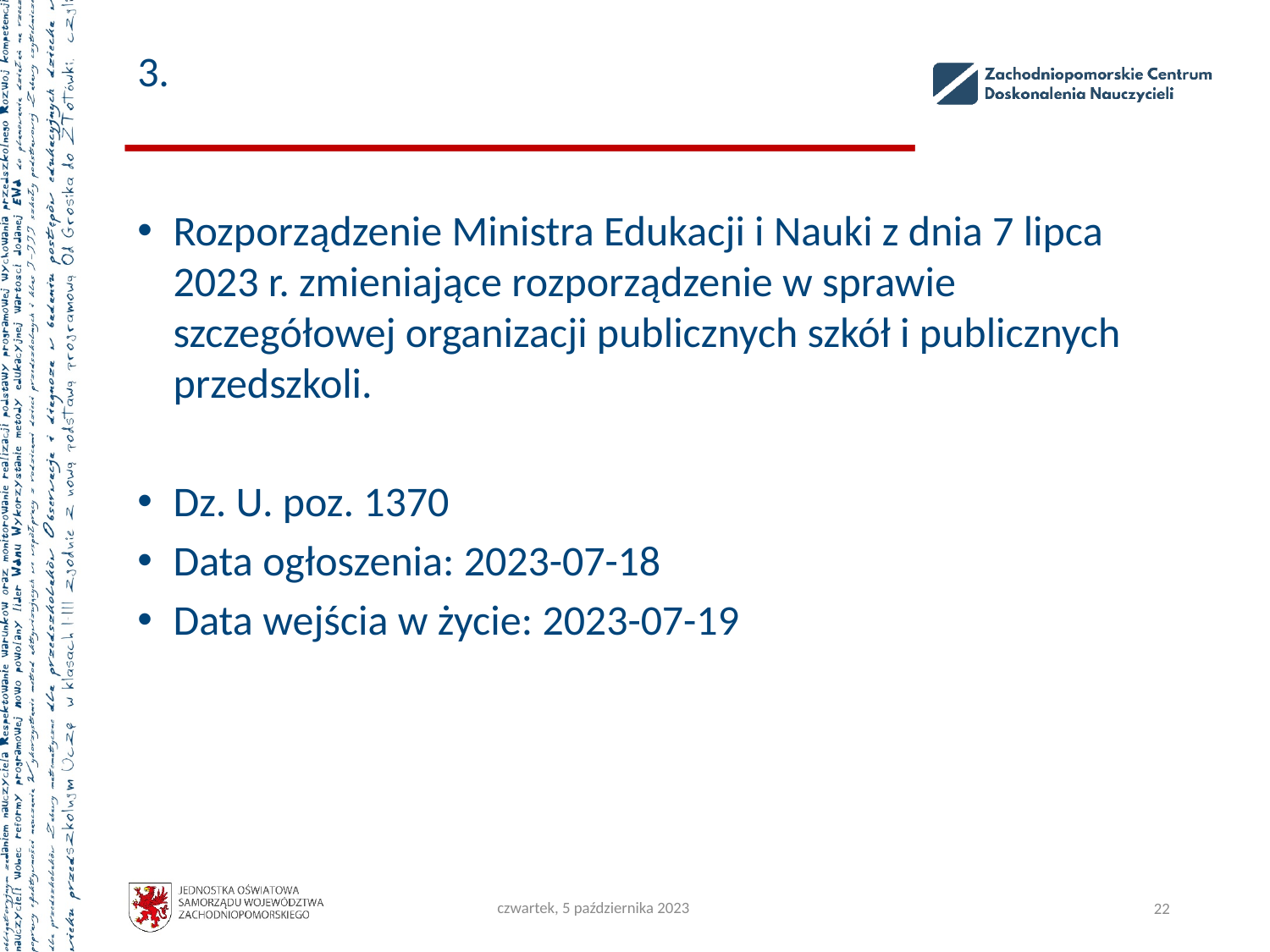

# 3.
Rozporządzenie Ministra Edukacji i Nauki z dnia 7 lipca 2023 r. zmieniające rozporządzenie w sprawie szczegółowej organizacji publicznych szkół i publicznych przedszkoli.

Dz. U. poz. 1370
Data ogłoszenia: 2023-07-18
Data wejścia w życie: 2023-07-19
czwartek, 5 października 2023
22